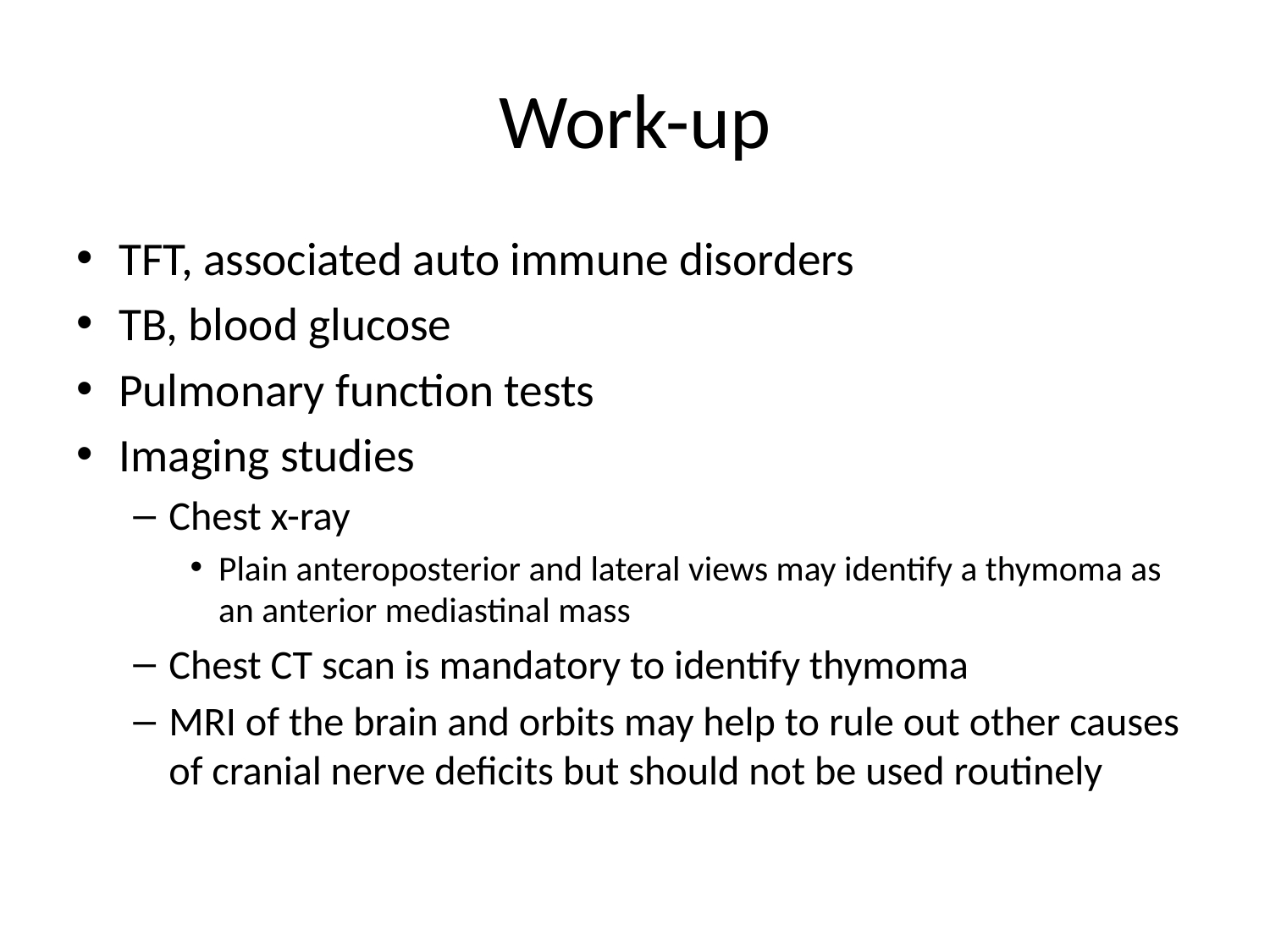

# Work-up
TFT, associated auto immune disorders
TB, blood glucose
Pulmonary function tests
Imaging studies
Chest x-ray
Plain anteroposterior and lateral views may identify a thymoma as an anterior mediastinal mass
Chest CT scan is mandatory to identify thymoma
MRI of the brain and orbits may help to rule out other causes of cranial nerve deficits but should not be used routinely